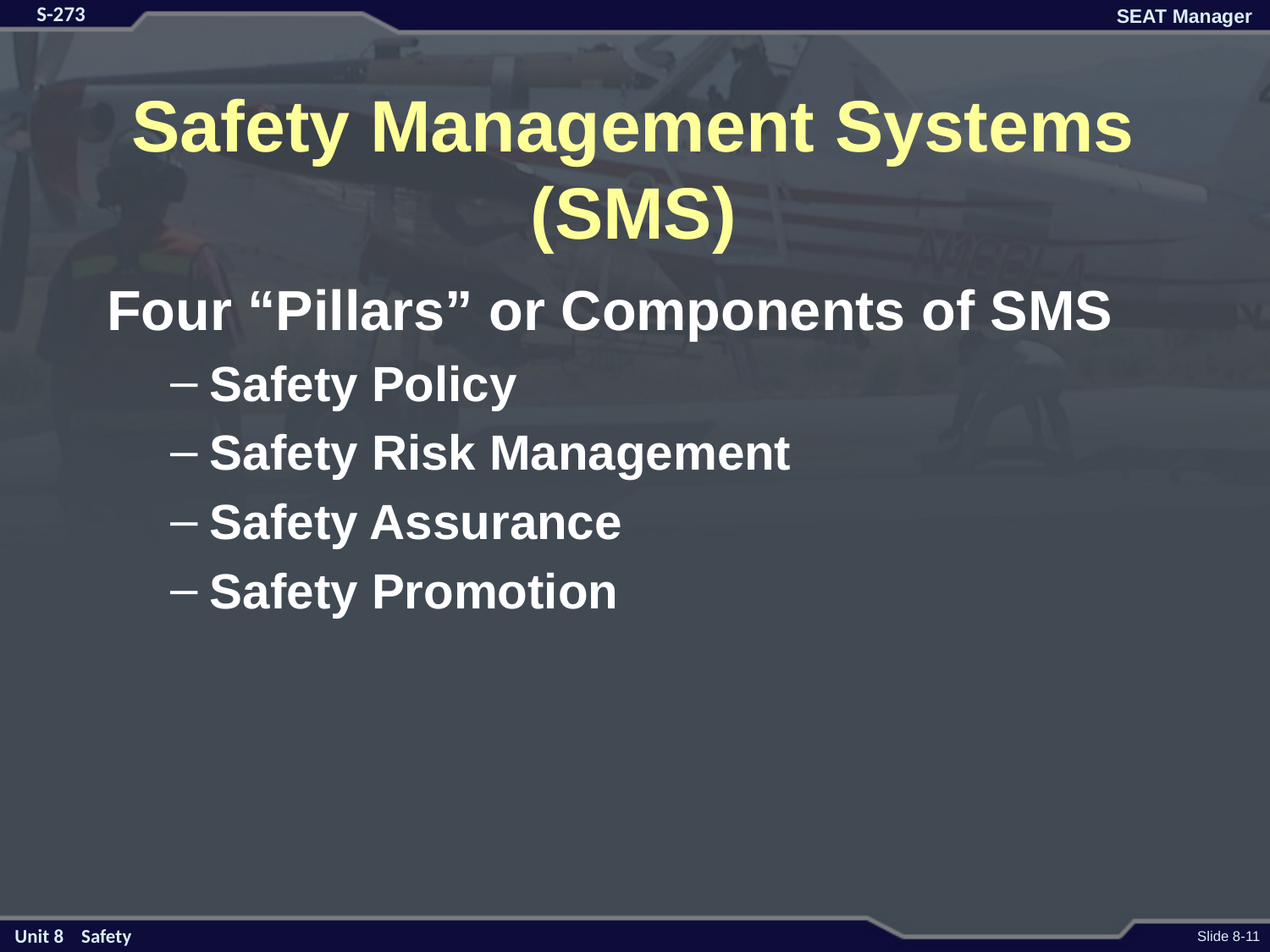

# Safety Management Systems (SMS)
Four “Pillars” or Components of SMS
Safety Policy
Safety Risk Management
Safety Assurance
Safety Promotion